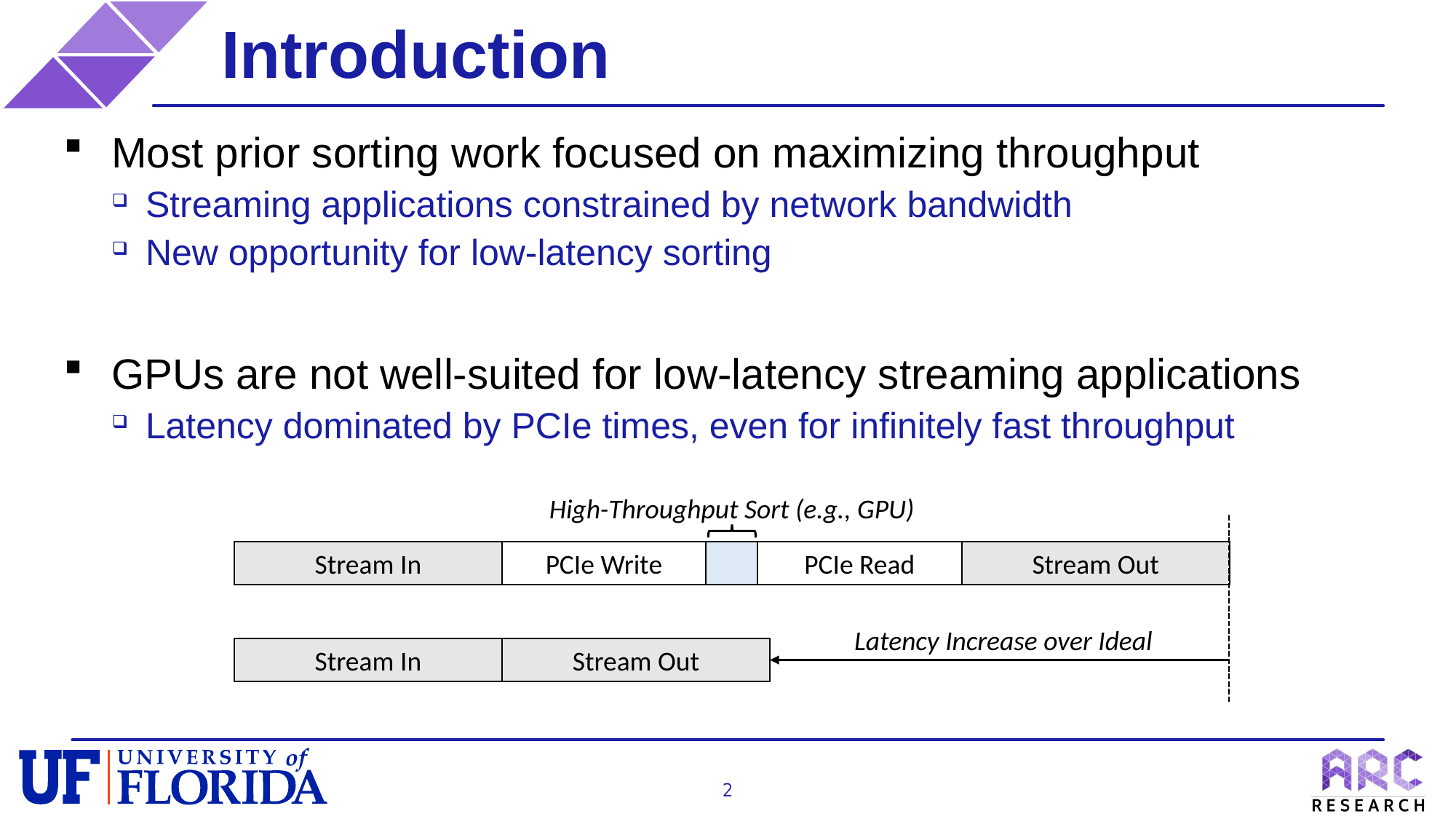

# Introduction
Most prior sorting work focused on maximizing throughput
Streaming applications constrained by network bandwidth
New opportunity for low-latency sorting

GPUs are not well-suited for low-latency streaming applications
Latency dominated by PCIe times, even for infinitely fast throughput
High-Throughput Sort (e.g., GPU)

Stream In
PCIe Write

PCIe Read
Stream Out
Latency Increase over Ideal
Stream In
Stream Out
2